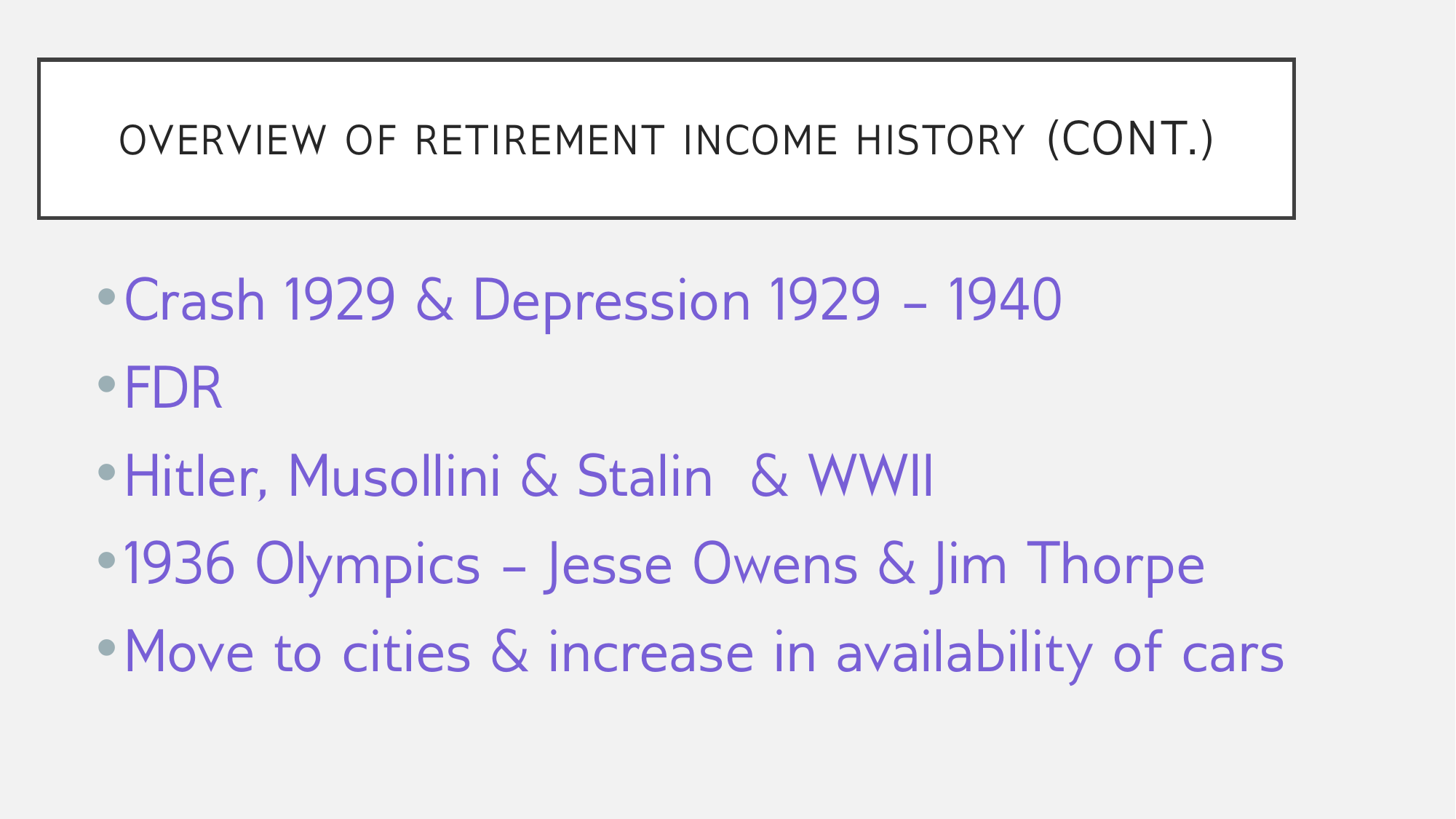

# Overview of Retirement Income History (cont.)
Crash 1929 & Depression 1929 – 1940
FDR
Hitler, Musollini & Stalin  & WWII
1936 Olympics – Jesse Owens & Jim Thorpe
Move to cities & increase in availability of cars